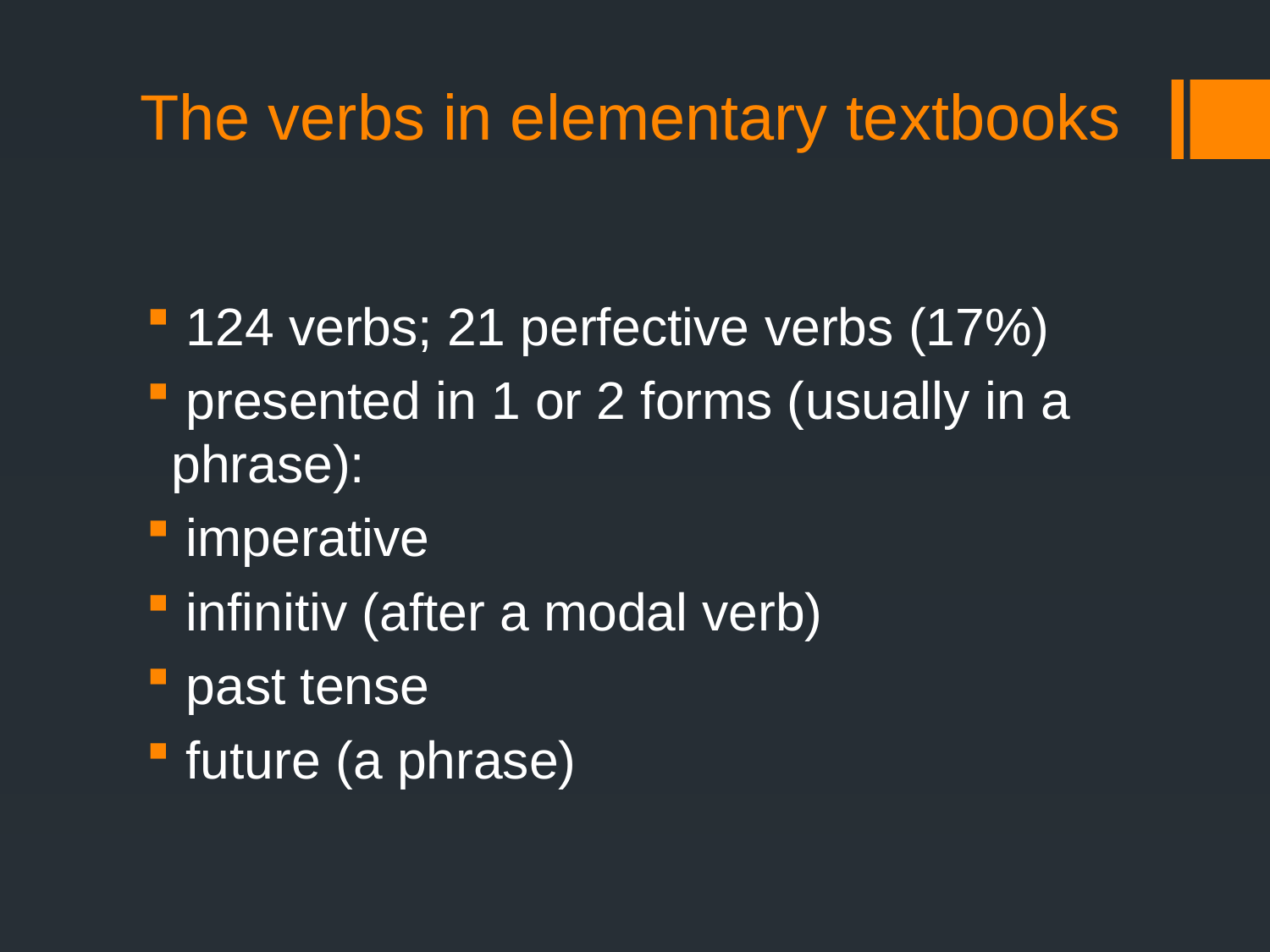

# The verbs in elementary textbooks
 124 verbs; 21 perfective verbs (17%)
 presented in 1 or 2 forms (usually in a phrase):
 imperative
 infinitiv (after a modal verb)
 past tense
 future (a phrase)